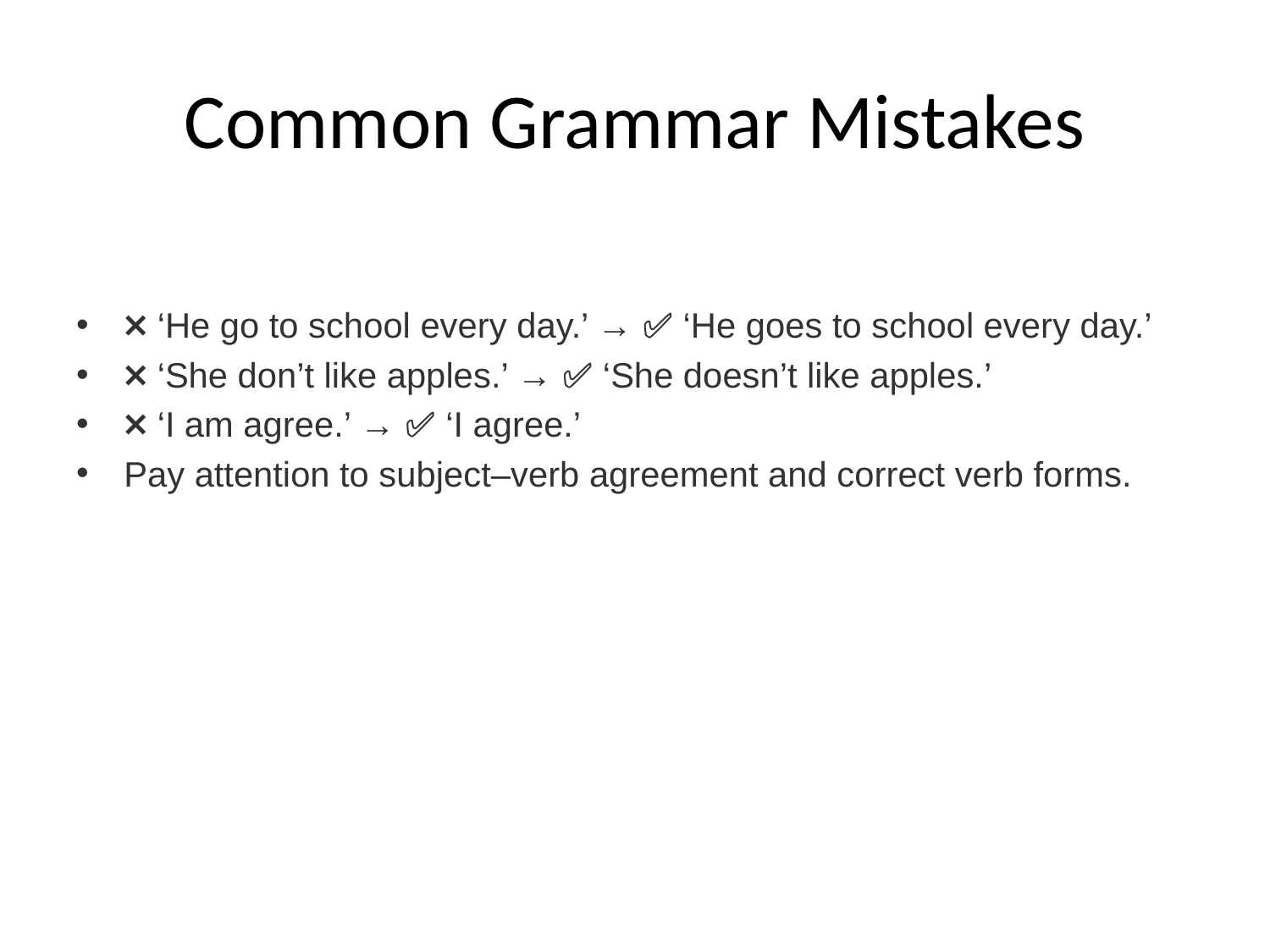

# Common Grammar Mistakes

❌ ‘He go to school every day.’ → ✅ ‘He goes to school every day.’
❌ ‘She don’t like apples.’ → ✅ ‘She doesn’t like apples.’
❌ ‘I am agree.’ → ✅ ‘I agree.’
Pay attention to subject–verb agreement and correct verb forms.